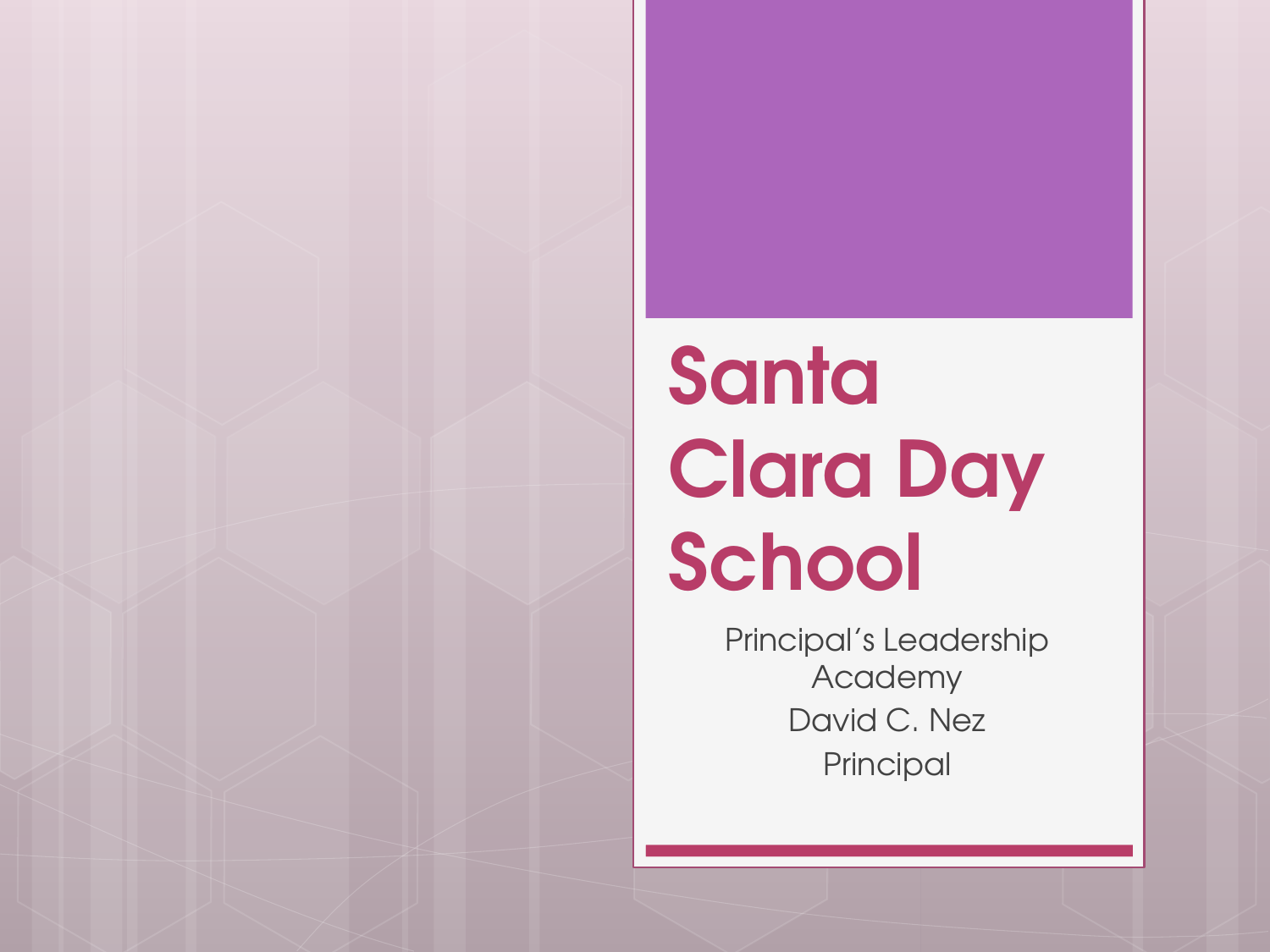

# Santa Clara Day School
Principal’s Leadership Academy
David C. Nez
Principal